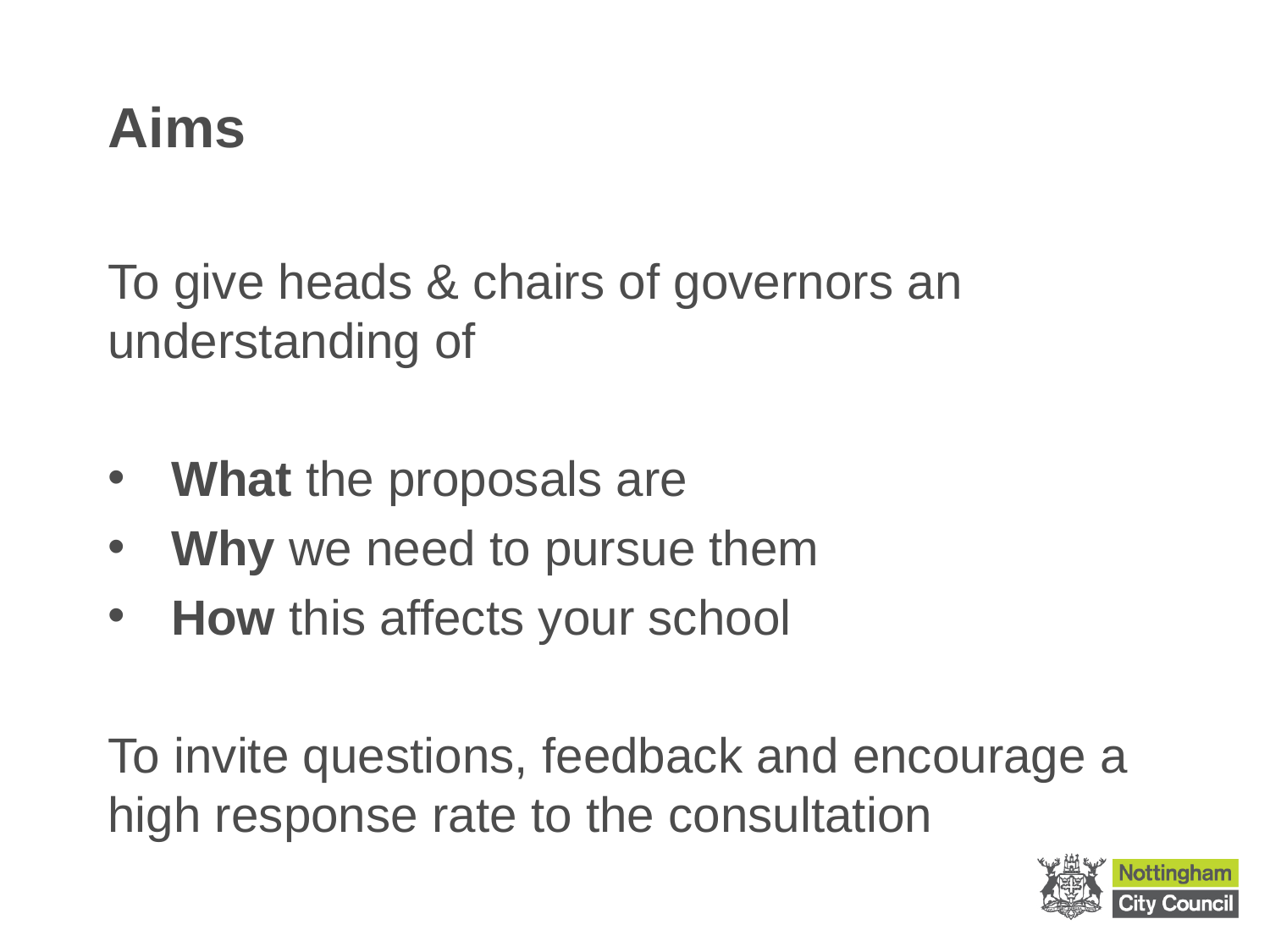

# Aims
To give heads & chairs of governors an understanding of

What the proposals are
Why we need to pursue them
How this affects your school

To invite questions, feedback and encourage a high response rate to the consultation